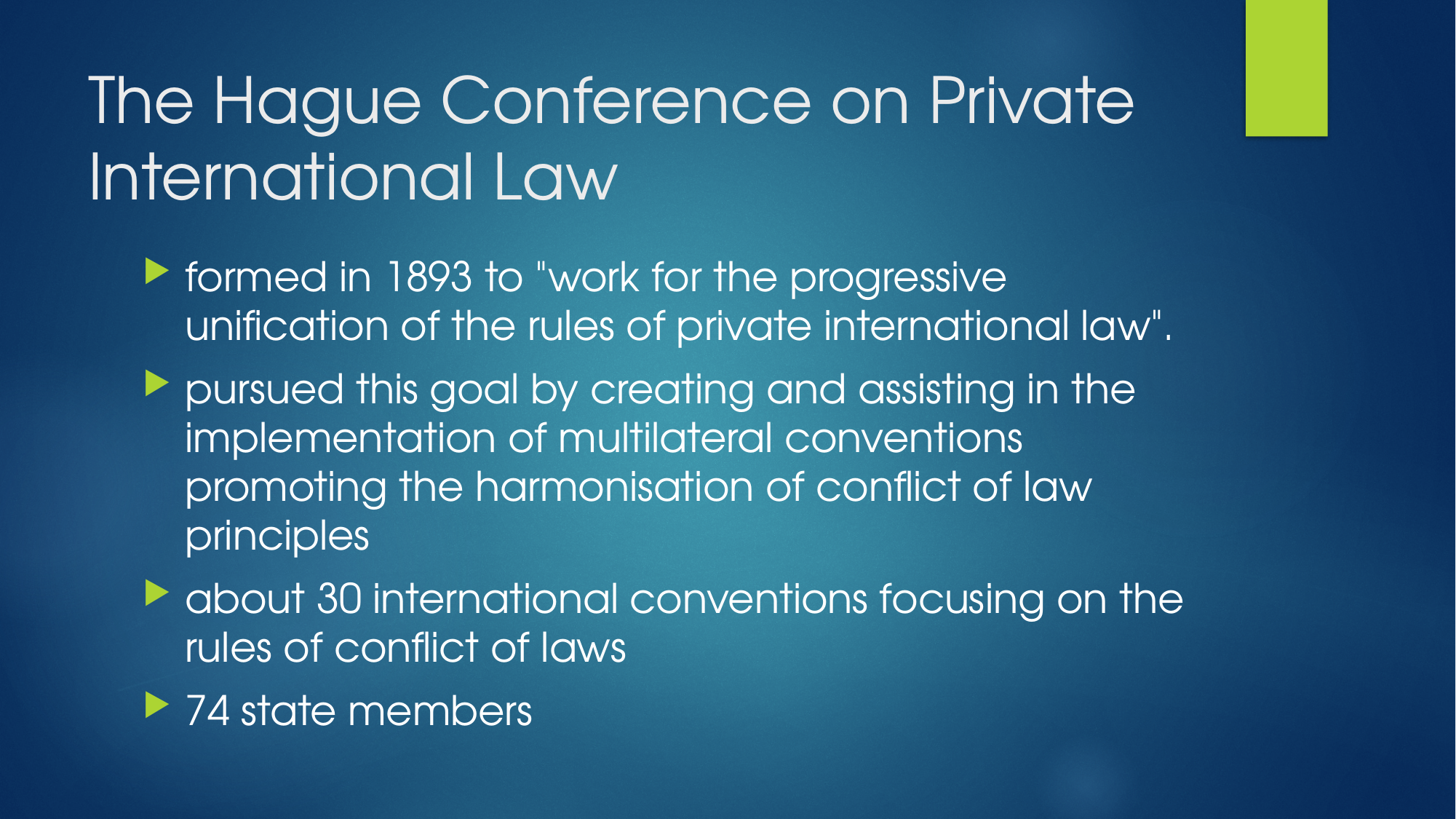

# The Hague Conference on Private International Law
formed in 1893 to "work for the progressive unification of the rules of private international law".
pursued this goal by creating and assisting in the implementation of multilateral conventions promoting the harmonisation of conflict of law principles
about 30 international conventions focusing on the rules of conflict of laws
74 state members